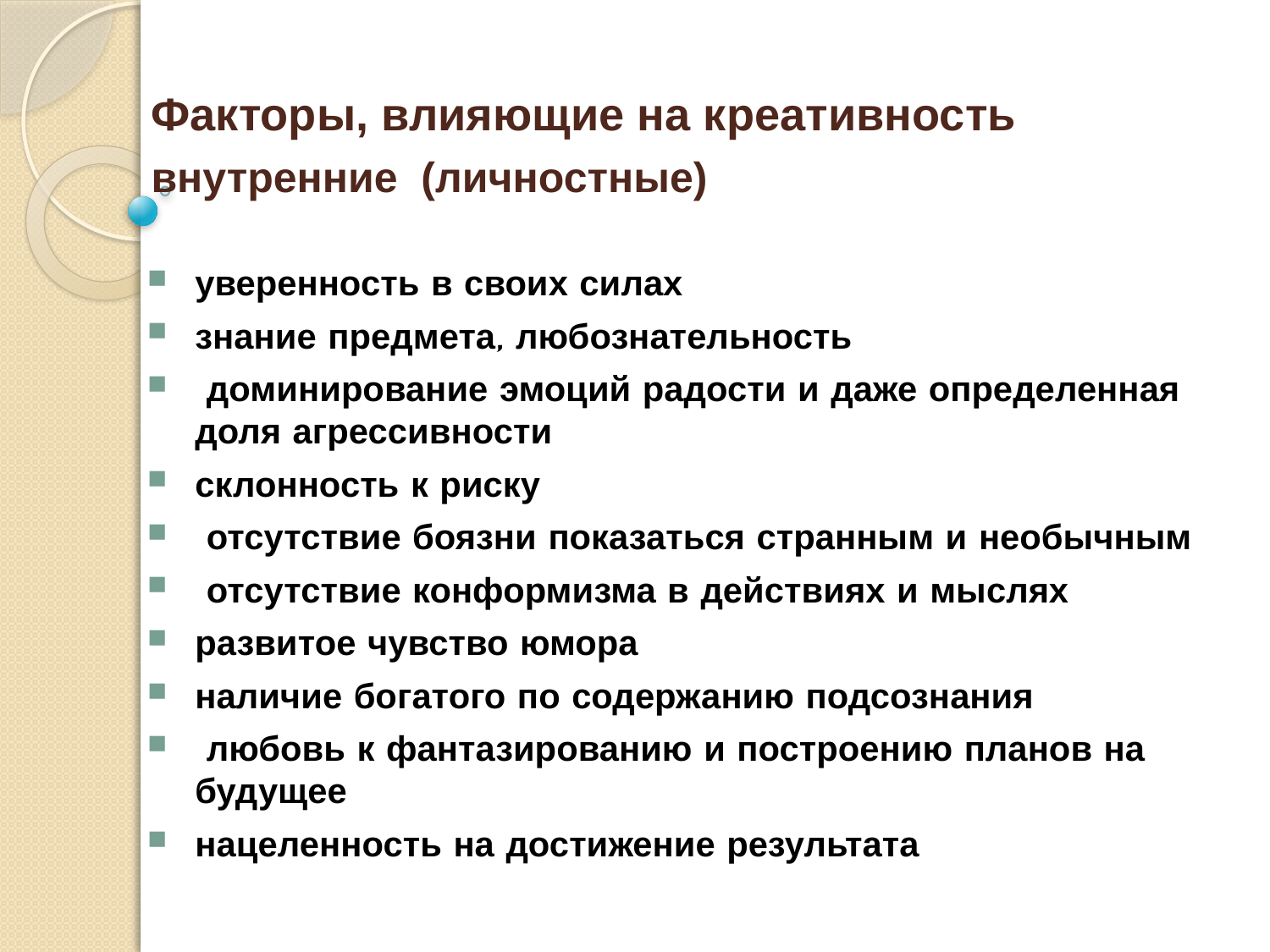

Факторы, влияющие на креативность
внутренние  (личностные)

уверенность в своих силах
знание предмета, любознательность
 доминирование эмоций радости и даже определенная доля агрессивности
склонность к риску
 отсутствие боязни показаться странным и необычным
 отсутствие конформизма в действиях и мыслях
развитое чувство юмора
наличие богатого по содержанию подсознания
 любовь к фантазированию и построению планов на будущее
нацеленность на достижение результата